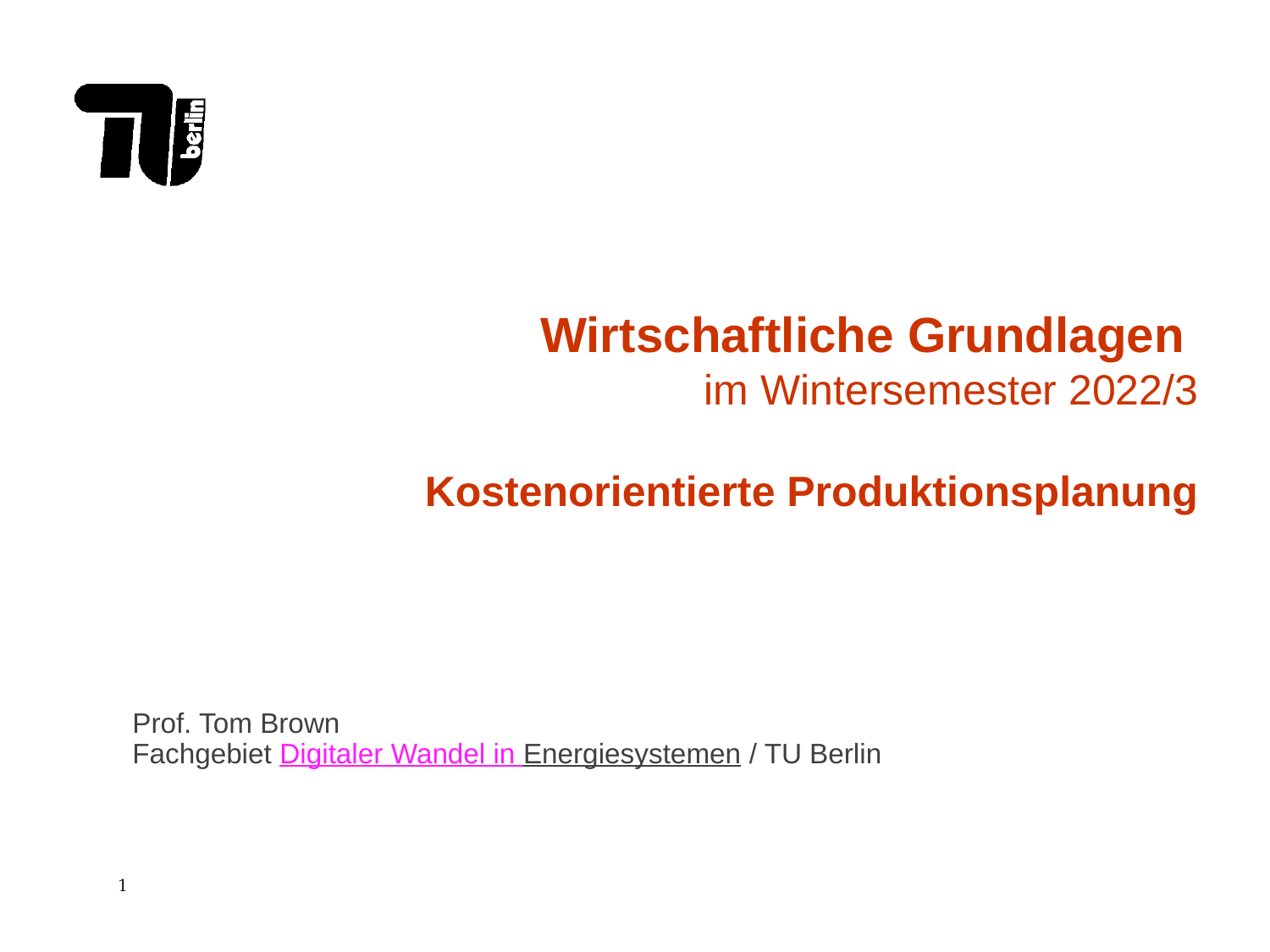

# Wirtschaftliche Grundlagen im Wintersemester 2022/3 Kostenorientierte Produktionsplanung
Prof. Tom Brown
Fachgebiet Digitaler Wandel in Energiesystemen / TU Berlin